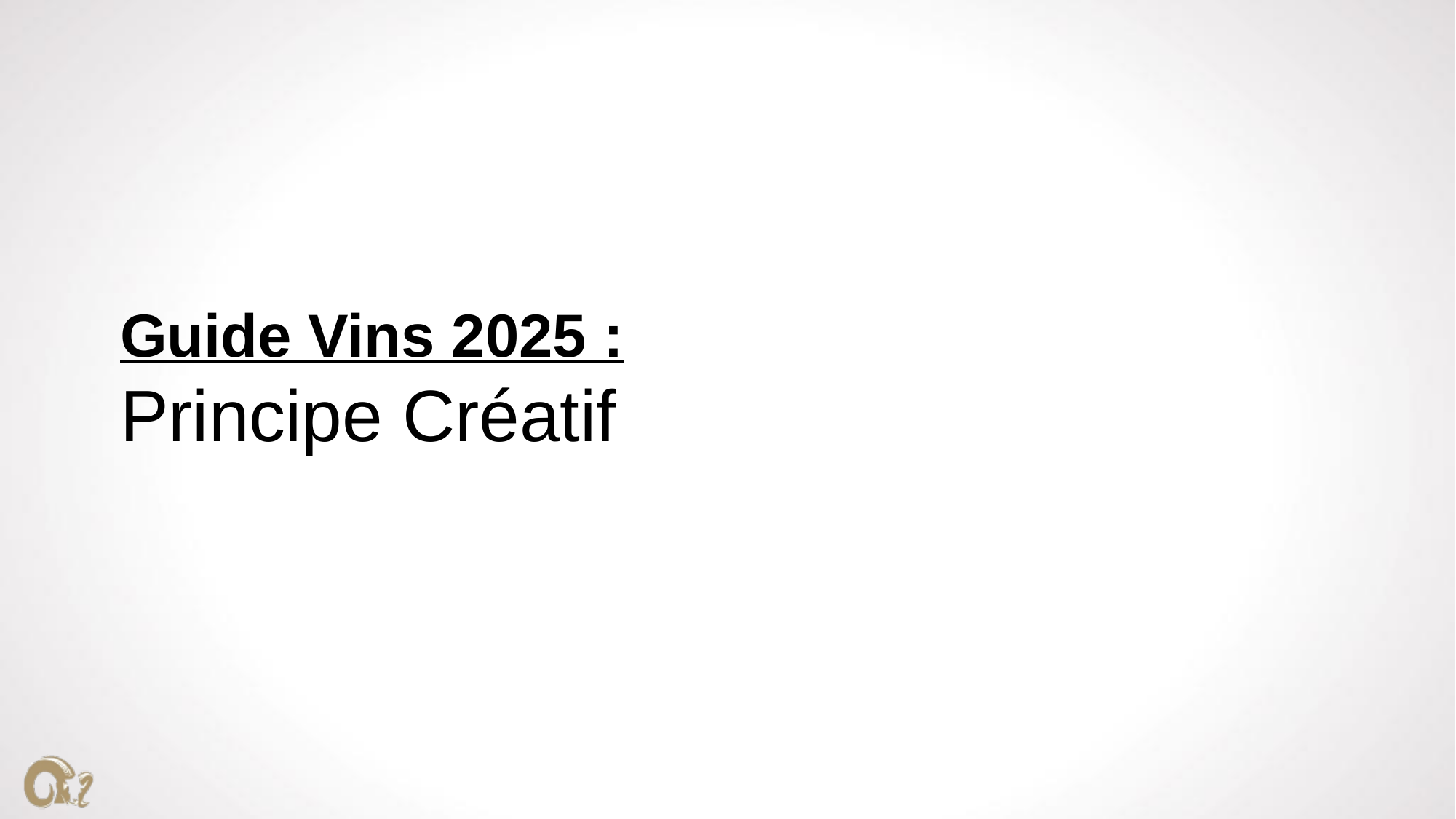

# Guide Vins 2025 : Principe Créatif